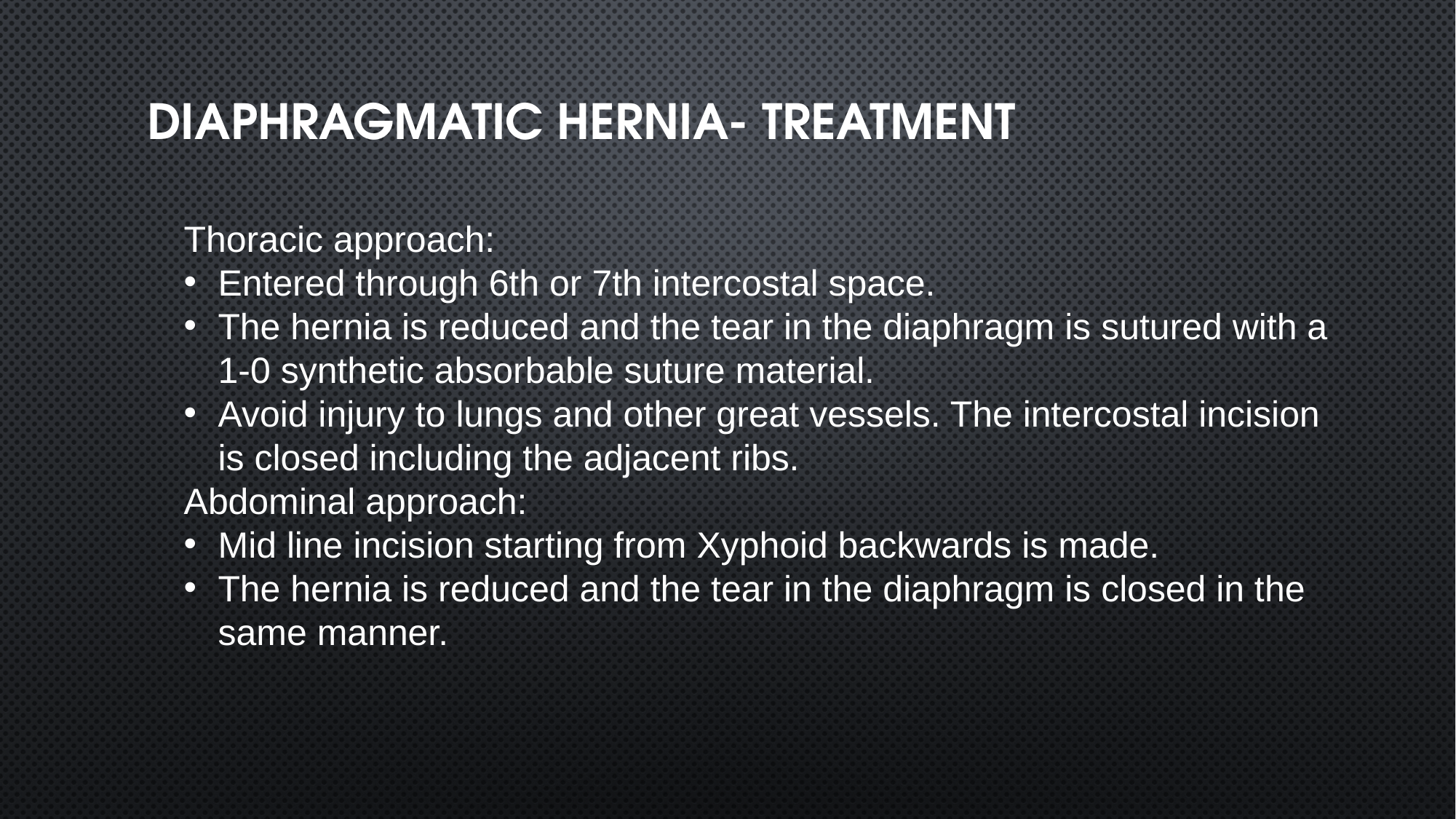

# Diaphragmatic hernia- treatment
Thoracic approach:
Entered through 6th or 7th intercostal space.
The hernia is reduced and the tear in the diaphragm is sutured with a 1-0 synthetic absorbable suture material.
Avoid injury to lungs and other great vessels. The intercostal incision is closed including the adjacent ribs.
Abdominal approach:
Mid line incision starting from Xyphoid backwards is made.
The hernia is reduced and the tear in the diaphragm is closed in the same manner.